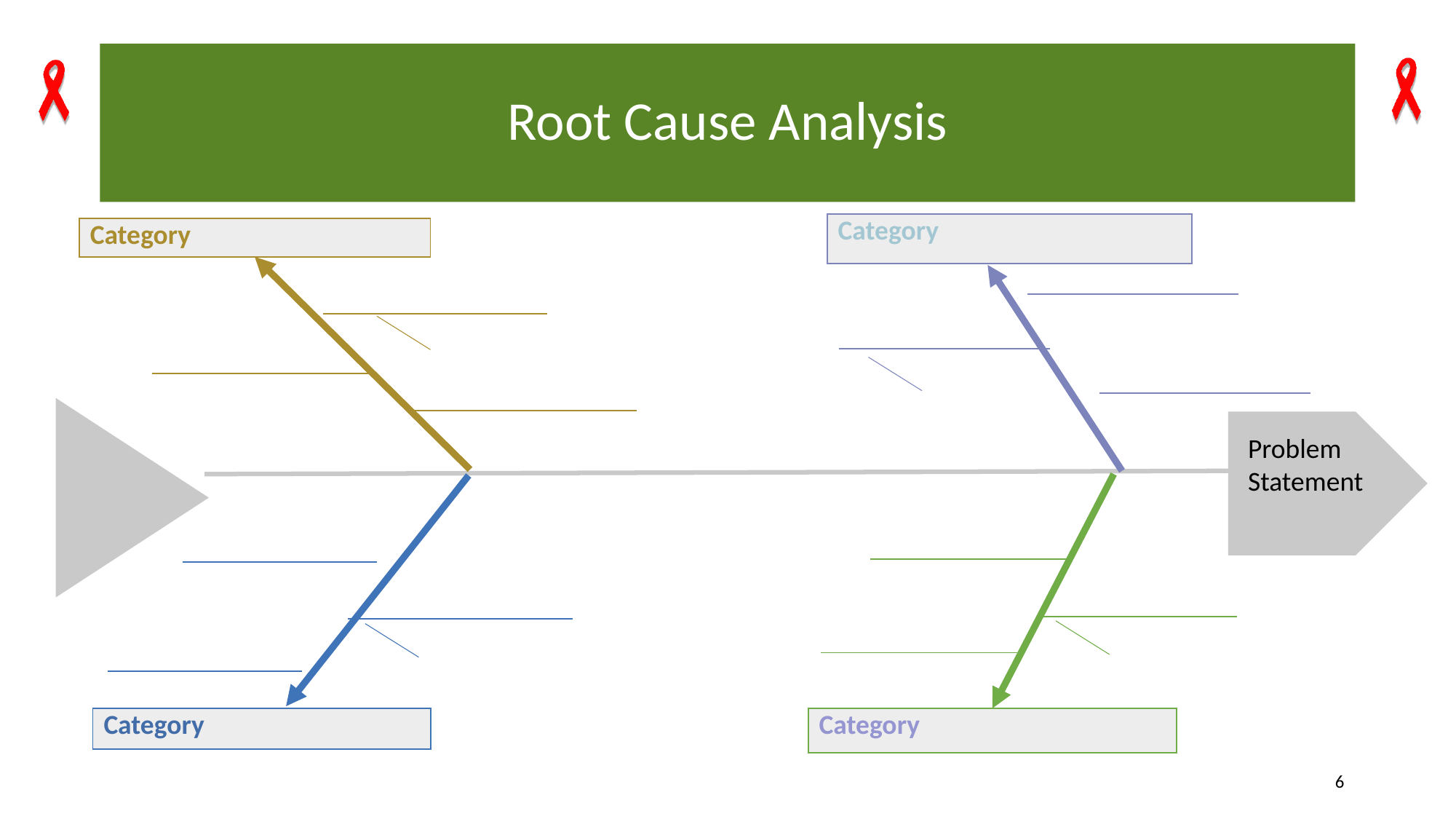

# Root Cause Analysis
| Category |
| --- |
| Category |
| --- |
|  |
| --- |
|  |
| --- |
|  |
| --- |
|  |
| --- |
|  |
| --- |
|  |
| --- |

Problem Statement
|  |
| --- |
|  |
| --- |
|  |
| --- |
|  |
| --- |
|  |
| --- |
|  |
| --- |
| Category |
| --- |
| Category |
| --- |
6